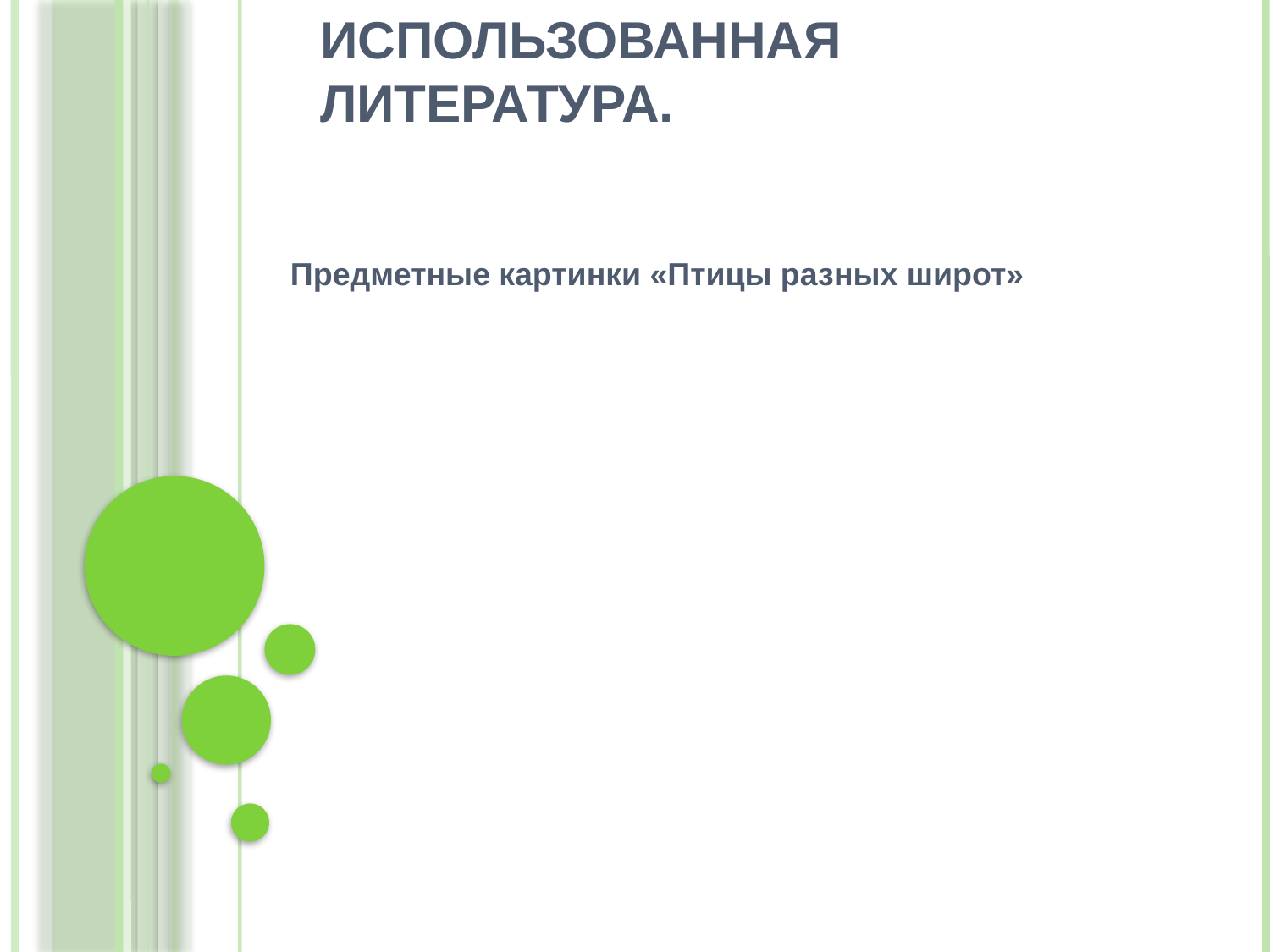

# Использованная литература.
Предметные картинки «Птицы разных широт»